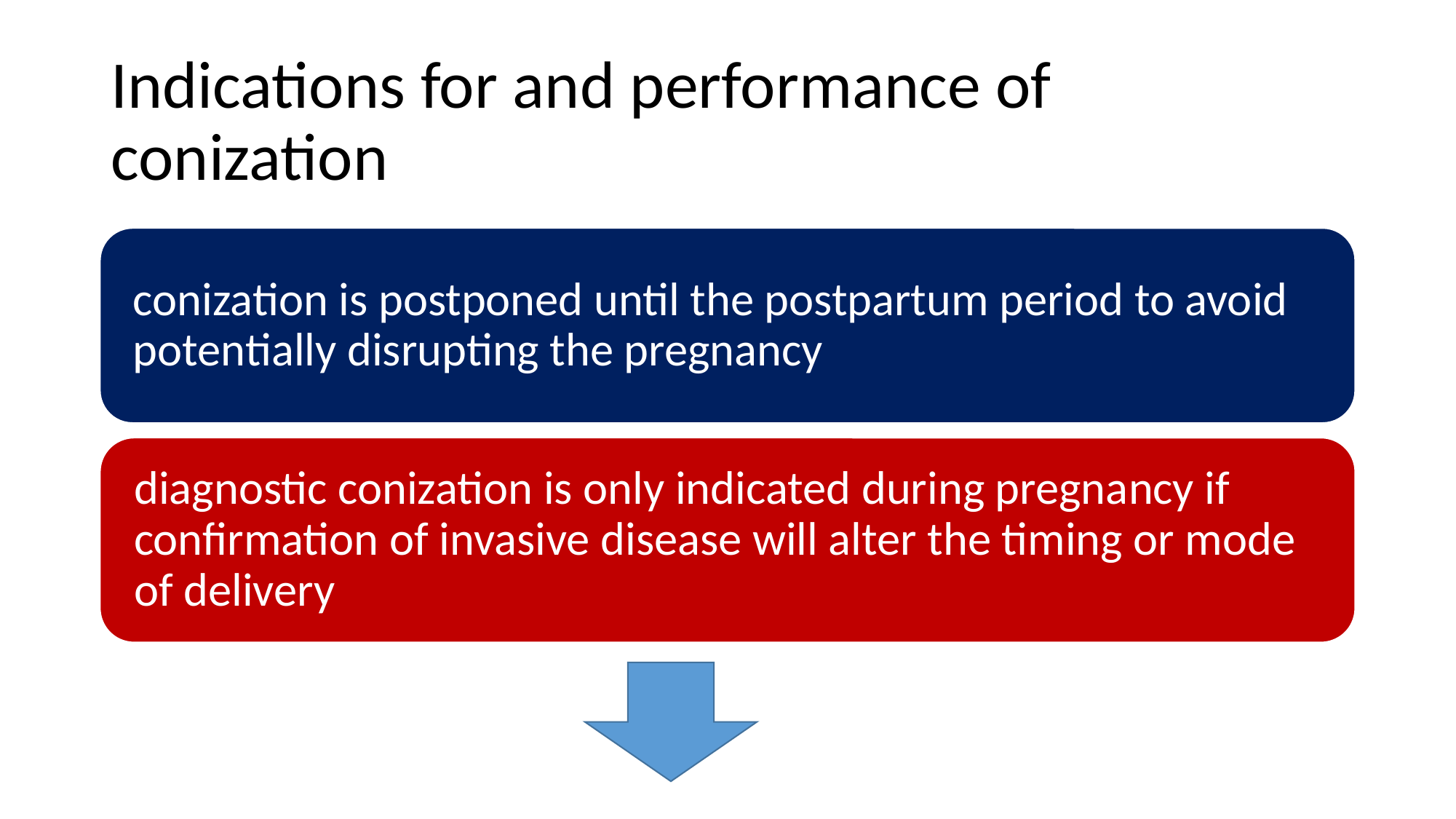

# Indications for and performance of conization
conization is postponed until the postpartum period to avoid potentially disrupting the pregnancy
diagnostic conization is only indicated during pregnancy if confirmation of invasive disease will alter the timing or mode of delivery